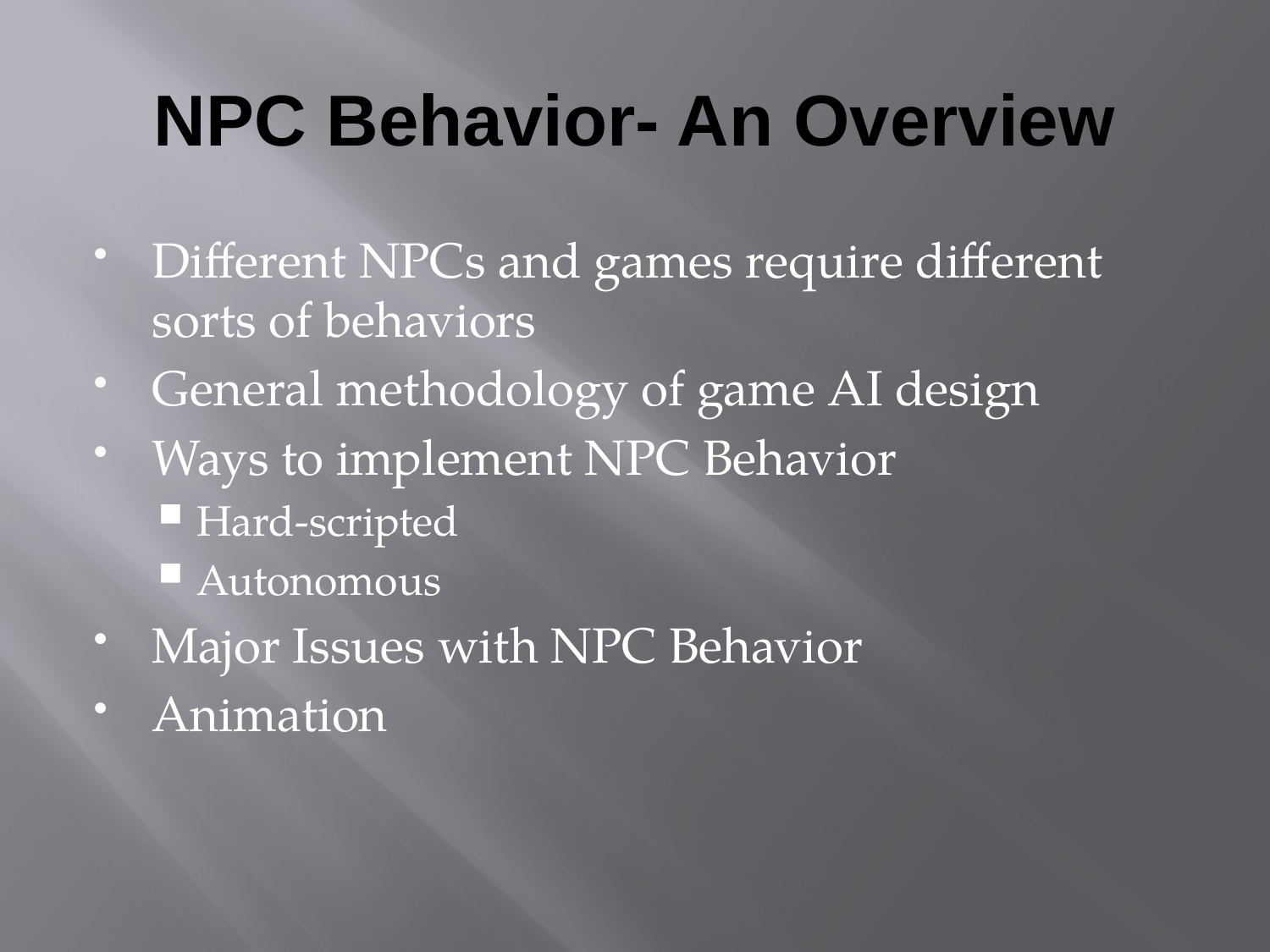

# NPC Behavior- An Overview
Different NPCs and games require different sorts of behaviors
General methodology of game AI design
Ways to implement NPC Behavior
Hard-scripted
Autonomous
Major Issues with NPC Behavior
Animation